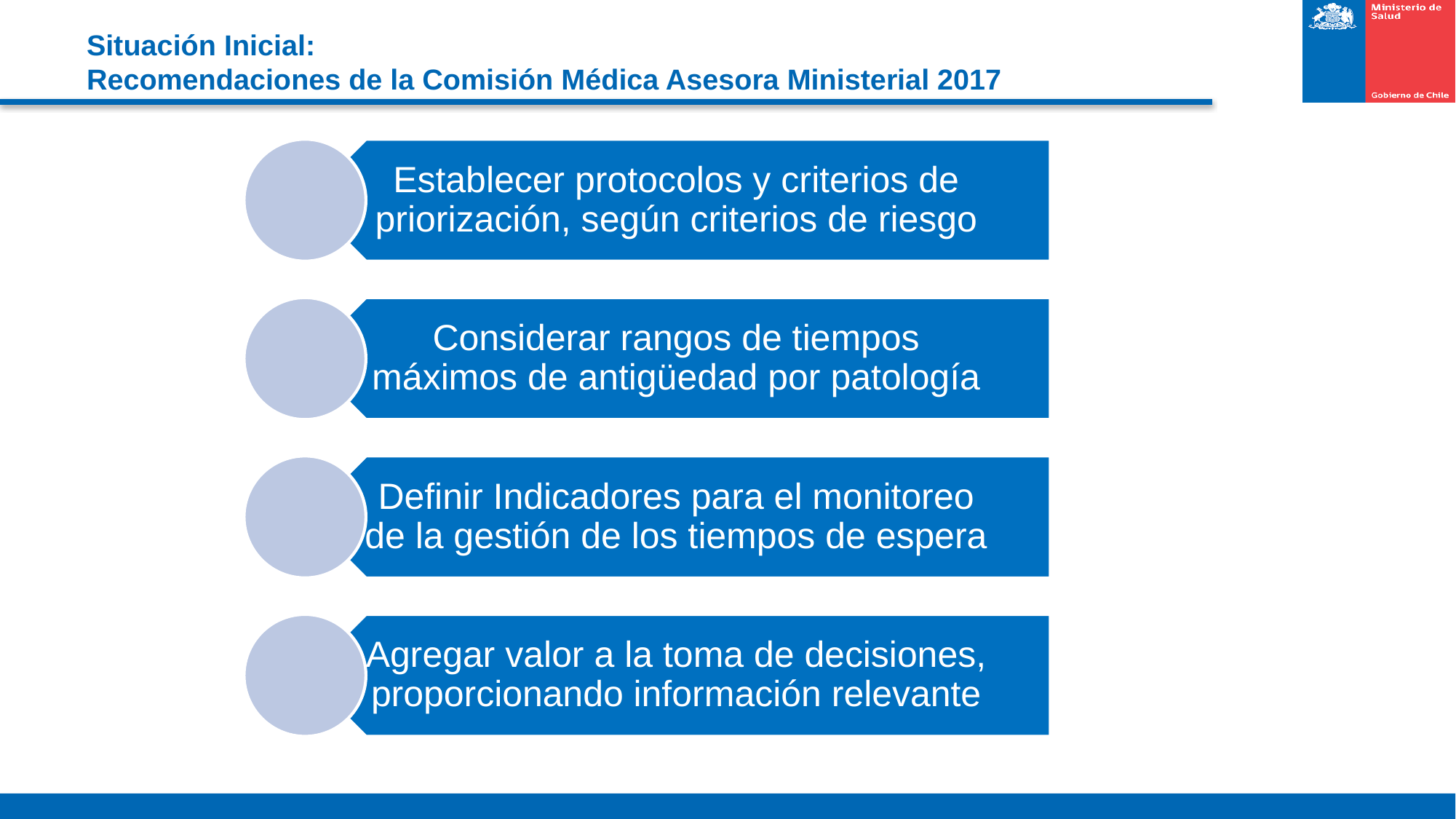

# Situación Inicial: Recomendaciones de la Comisión Médica Asesora Ministerial 2017
Establecer protocolos y criterios de priorización, según criterios de riesgo
Considerar rangos de tiempos máximos de antigüedad por patología
Definir Indicadores para el monitoreo de la gestión de los tiempos de espera
Agregar valor a la toma de decisiones, proporcionando información relevante